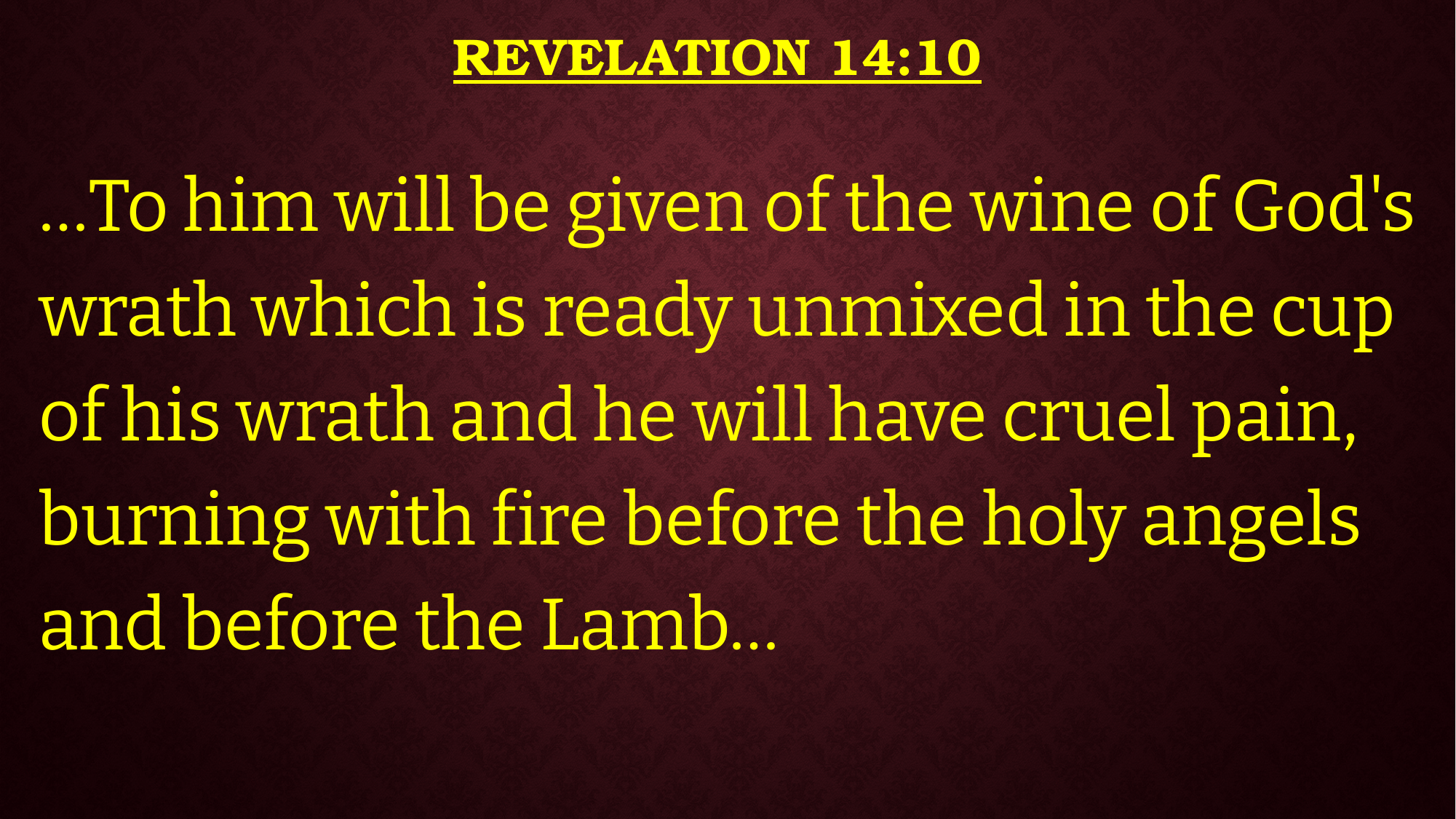

# Revelation 14:10
…To him will be given of the wine of God's wrath which is ready unmixed in the cup of his wrath and he will have cruel pain, burning with fire before the holy angels and before the Lamb…